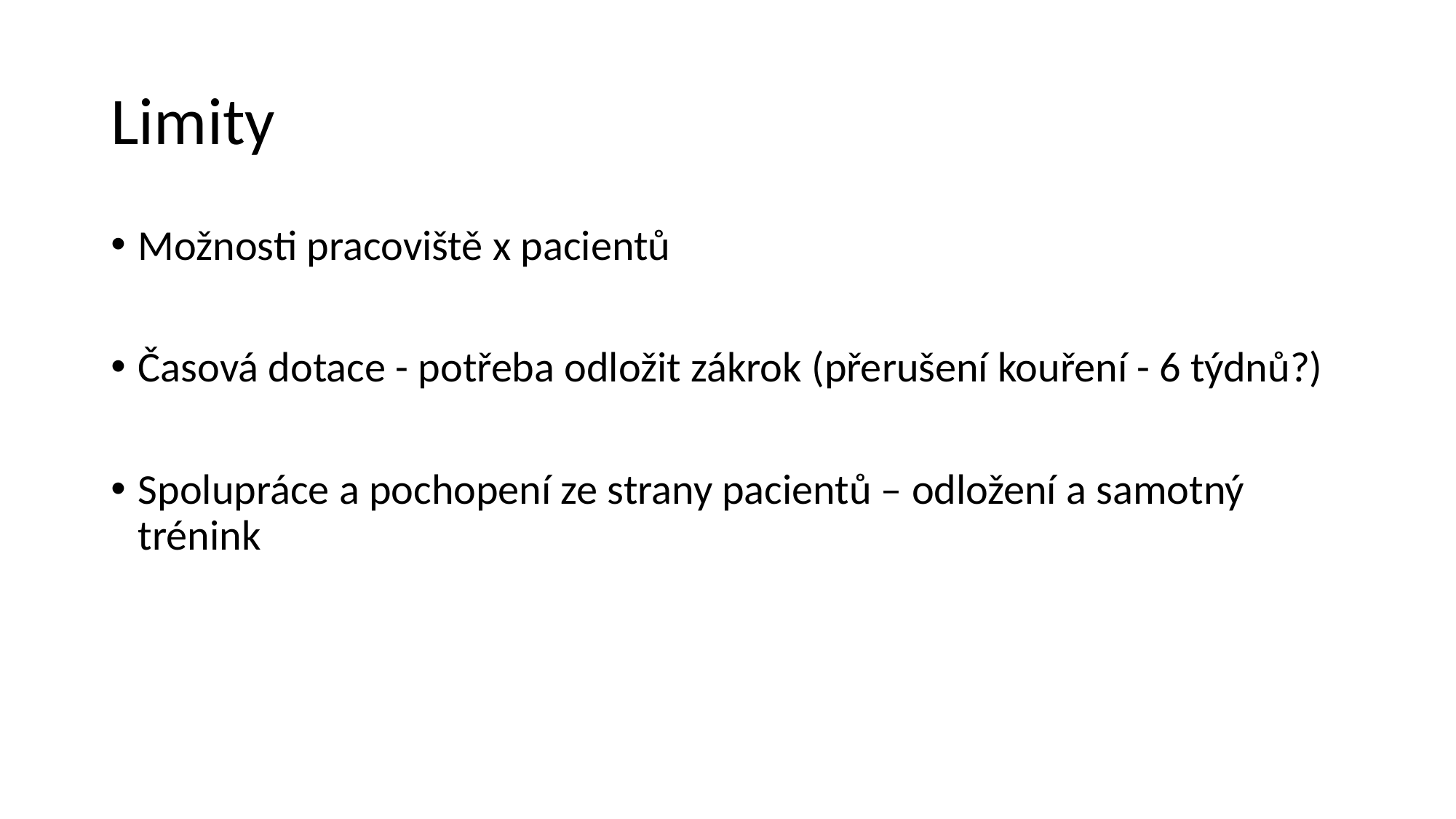

# Limity
Možnosti pracoviště x pacientů

Časová dotace - potřeba odložit zákrok (přerušení kouření - 6 týdnů?)

Spolupráce a pochopení ze strany pacientů – odložení a samotný trénink